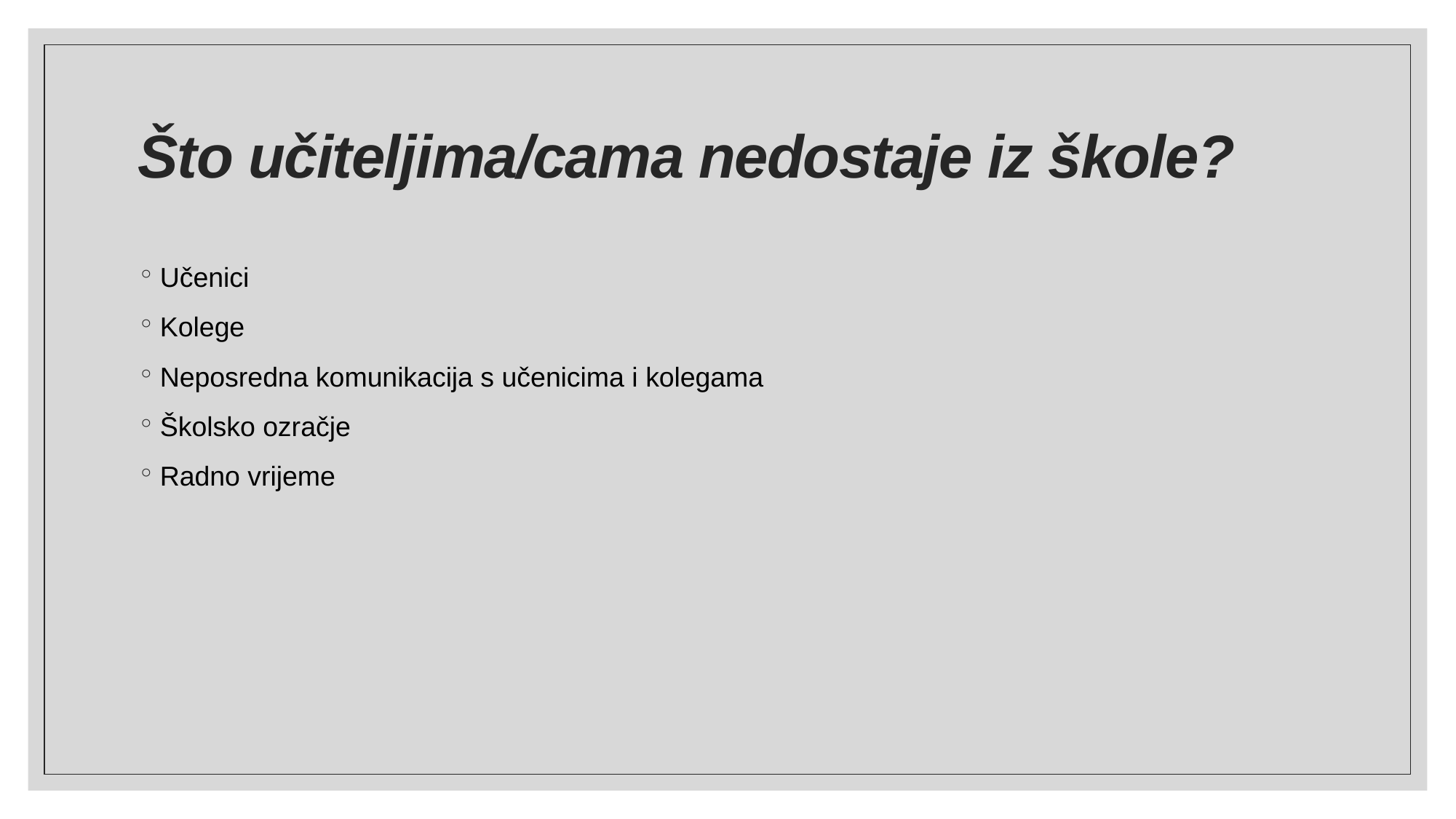

# Što učiteljima/cama nedostaje iz škole?
Učenici
Kolege
Neposredna komunikacija s učenicima i kolegama
Školsko ozračje
Radno vrijeme